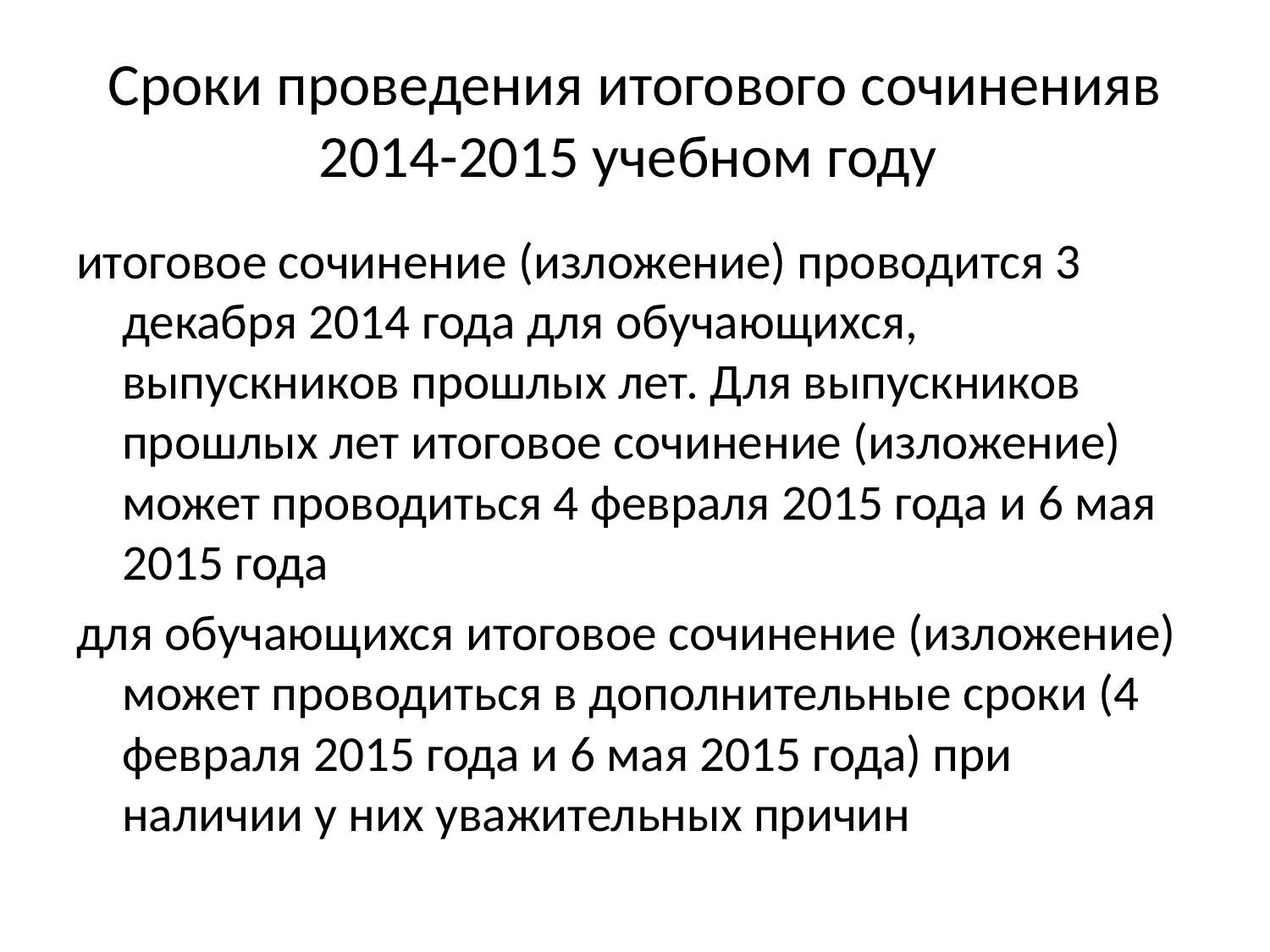

# Сроки проведения итогового сочиненияв 2014-2015 учебном году
итоговое сочинение (изложение) проводится 3 декабря 2014 года для обучающихся, выпускников прошлых лет. Для выпускников прошлых лет итоговое сочинение (изложение) может проводиться 4 февраля 2015 года и 6 мая 2015 года
для обучающихся итоговое сочинение (изложение) может проводиться в дополнительные сроки (4 февраля 2015 года и 6 мая 2015 года) при наличии у них уважительных причин